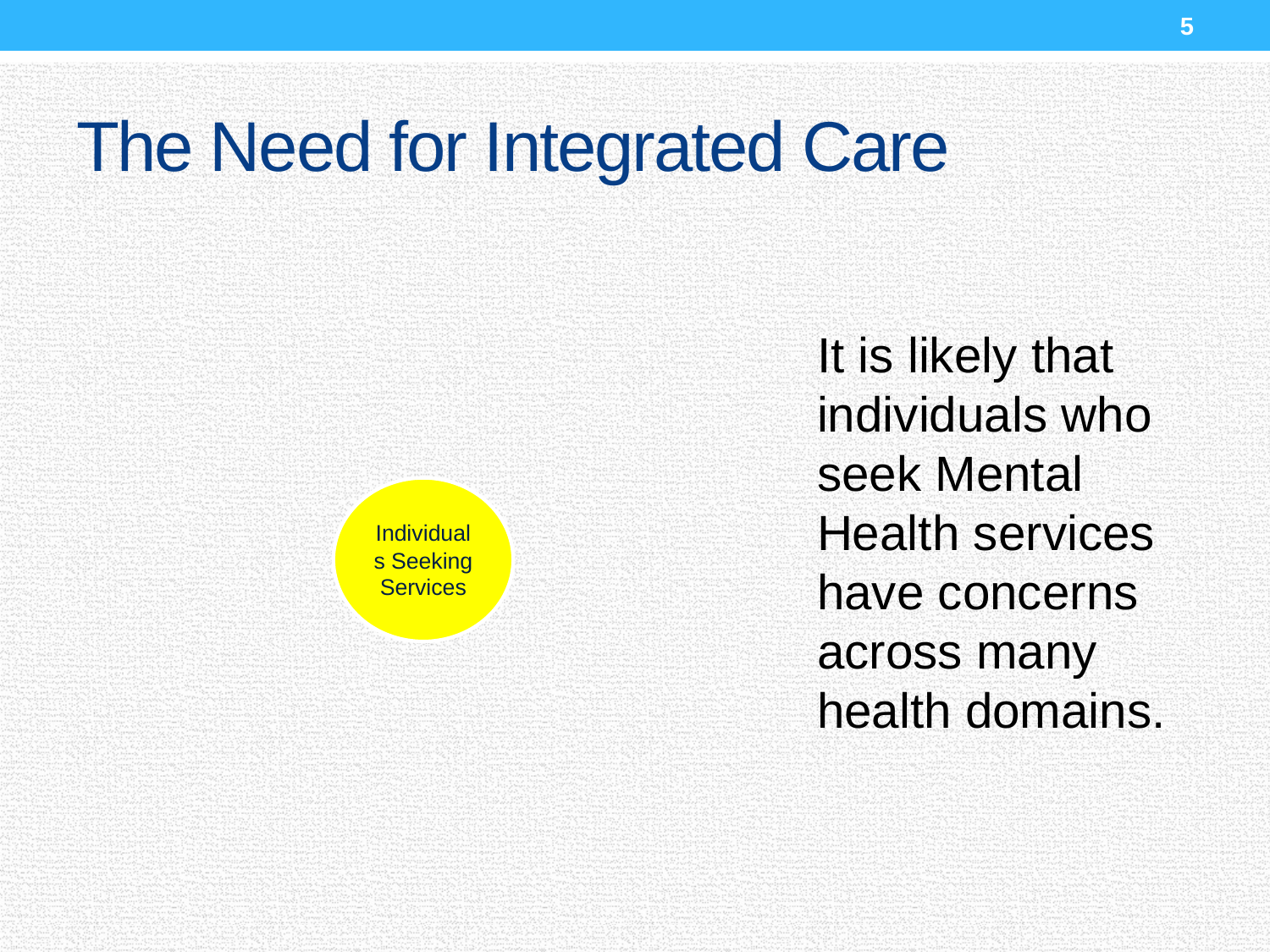

5
# The Need for Integrated Care
Individuals Seeking Services
Mental Health
It is likely that individuals who seek Mental Health services have concerns across many health domains.